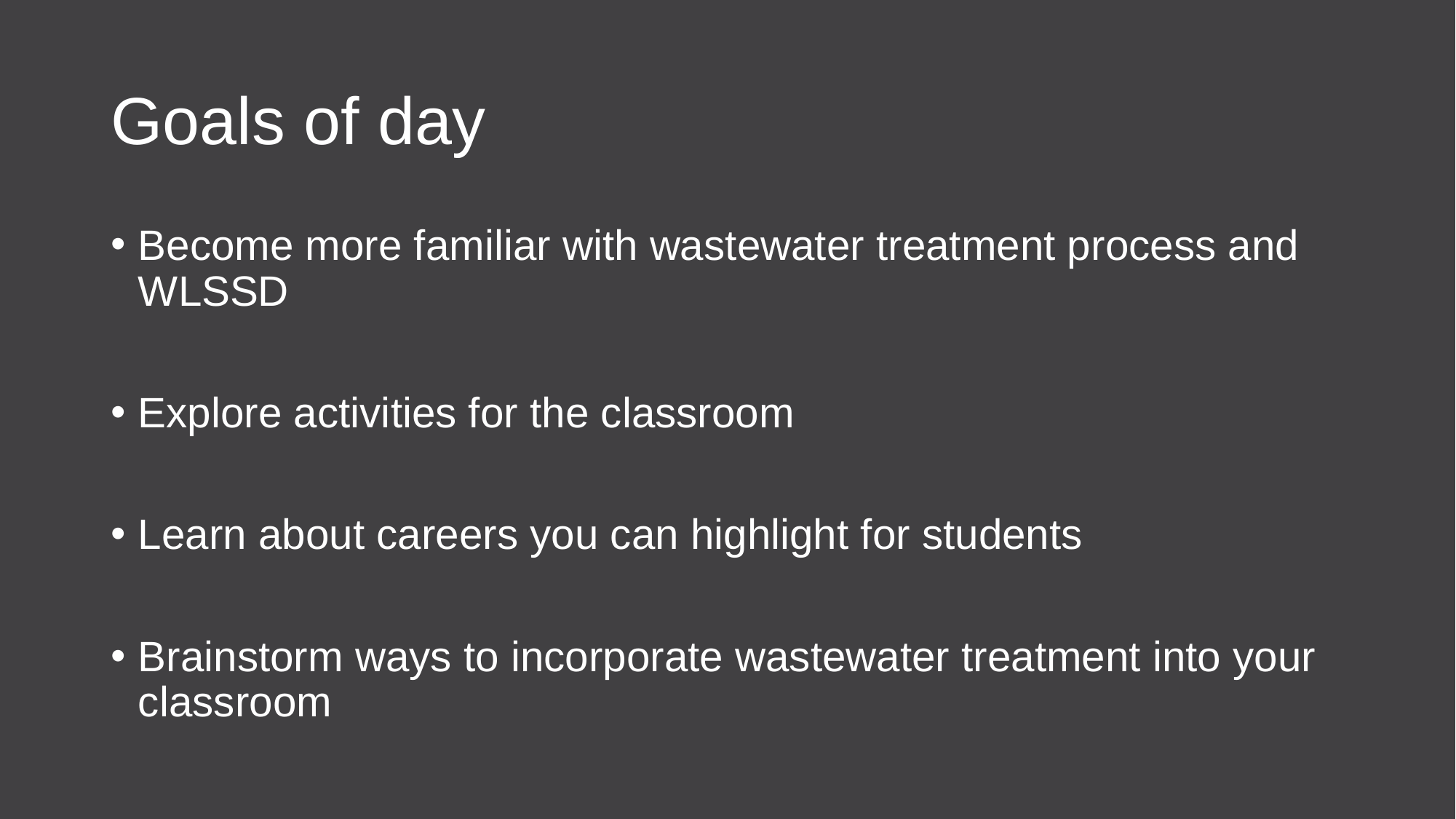

# Goals of day
Become more familiar with wastewater treatment process and WLSSD

Explore activities for the classroom

Learn about careers you can highlight for students

Brainstorm ways to incorporate wastewater treatment into your classroom